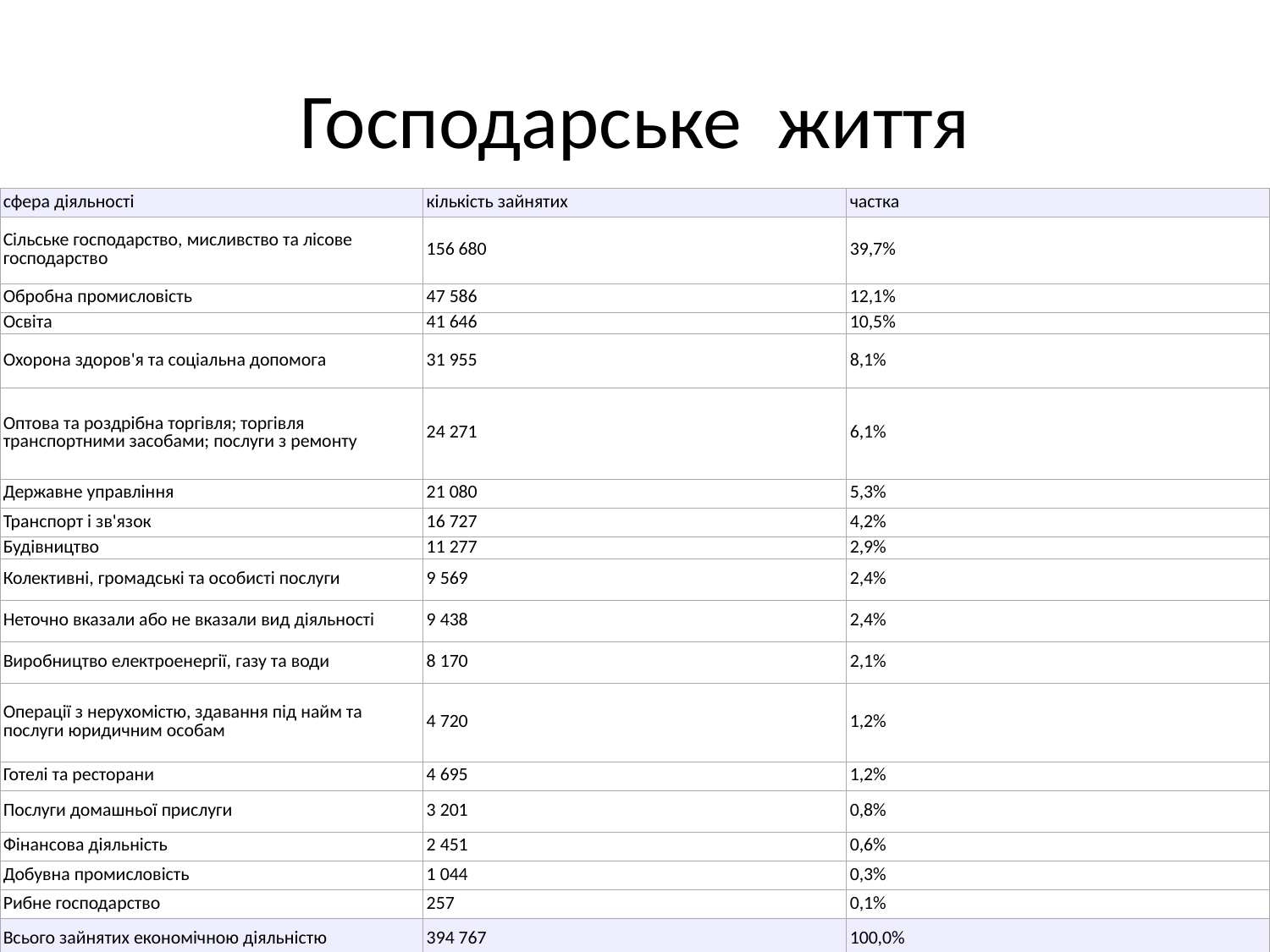

# Господарське  життя
| сфера діяльності | кількість зайнятих | частка |
| --- | --- | --- |
| Сільське господарство, мисливство та лісове господарство | 156 680 | 39,7% |
| Обробна промисловість | 47 586 | 12,1% |
| Освіта | 41 646 | 10,5% |
| Охорона здоров'я та соціальна допомога | 31 955 | 8,1% |
| Оптова та роздрібна торгівля; торгівля транспортними засобами; послуги з ремонту | 24 271 | 6,1% |
| Державне управління | 21 080 | 5,3% |
| Транспорт і зв'язок | 16 727 | 4,2% |
| Будівництво | 11 277 | 2,9% |
| Колективні, громадські та особисті послуги | 9 569 | 2,4% |
| Неточно вказали або не вказали вид діяльності | 9 438 | 2,4% |
| Виробництво електроенергії, газу та води | 8 170 | 2,1% |
| Операції з нерухомістю, здавання під найм та послуги юридичним особам | 4 720 | 1,2% |
| Готелі та ресторани | 4 695 | 1,2% |
| Послуги домашньої прислуги | 3 201 | 0,8% |
| Фінансова діяльність | 2 451 | 0,6% |
| Добувна промисловість | 1 044 | 0,3% |
| Рибне господарство | 257 | 0,1% |
| Всього зайнятих економічною діяльністю | 394 767 | 100,0% |